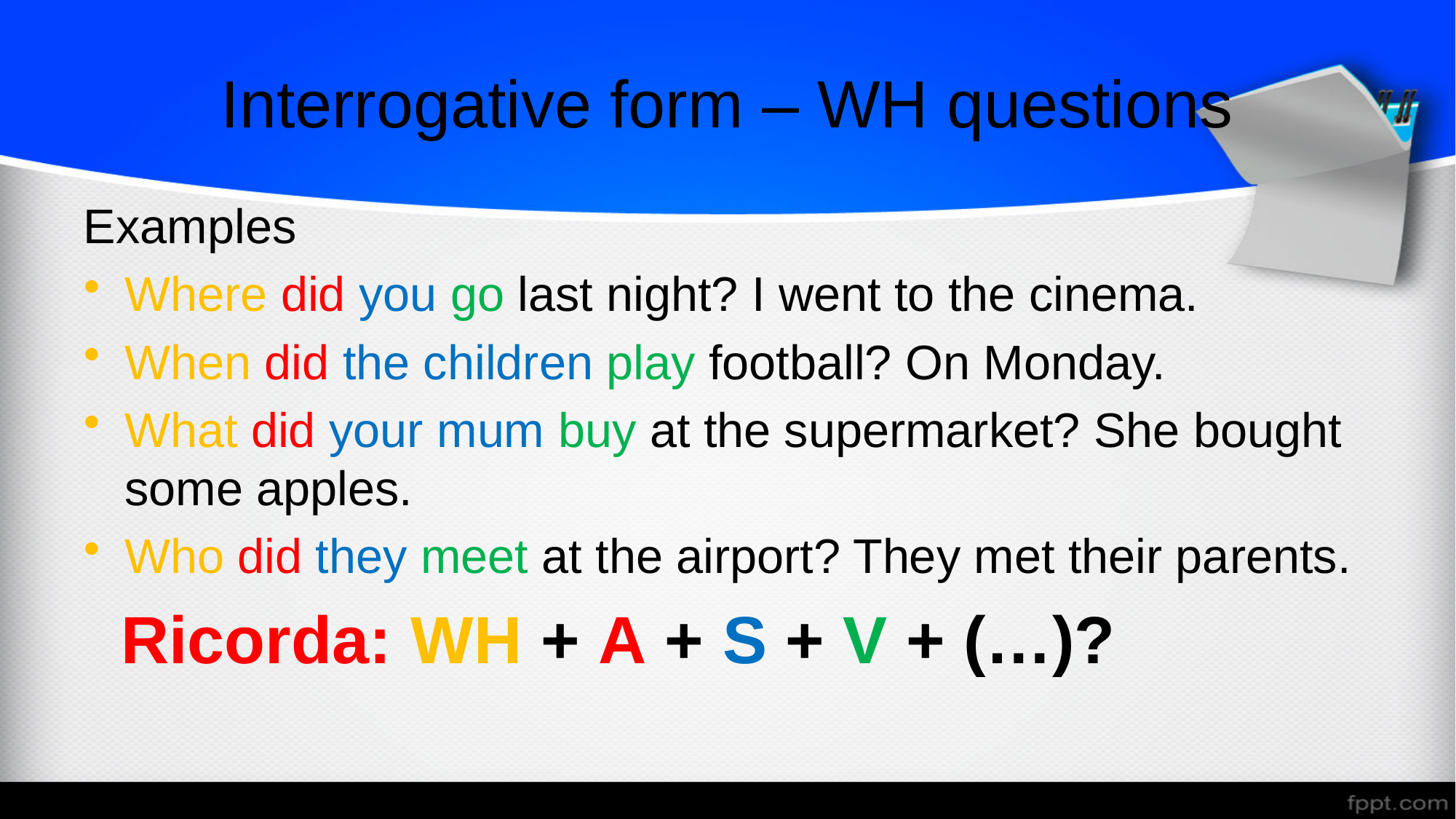

# Interrogative form – WH questions
Examples
Where did you go last night? I went to the cinema.
When did the children play football? On Monday.
What did your mum buy at the supermarket? She bought some apples.
Who did they meet at the airport? They met their parents.
  Ricorda: 	WH + A + S + V + (…)?